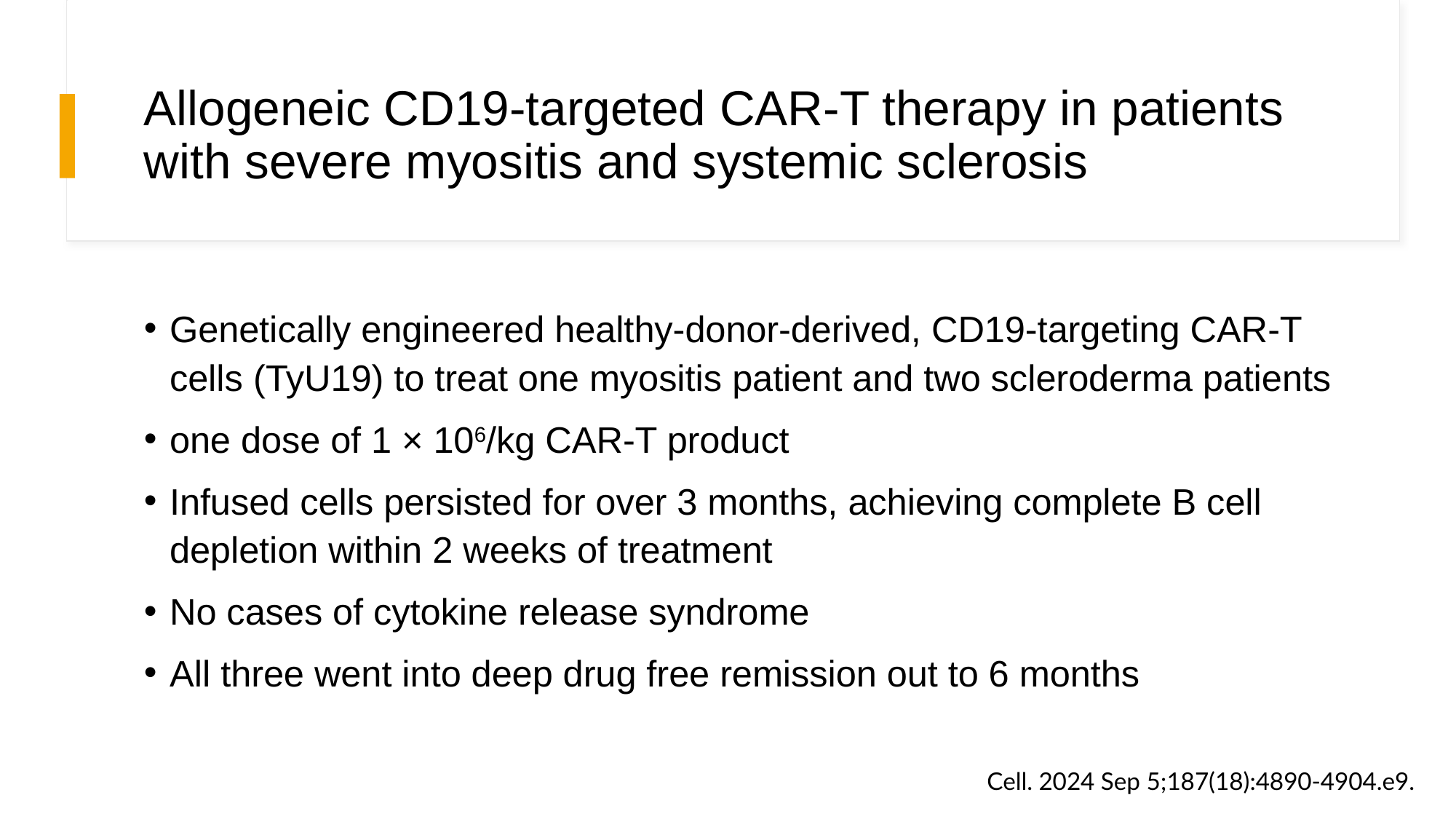

# Allogeneic CD19-targeted CAR-T therapy in patients with severe myositis and systemic sclerosis
Genetically engineered healthy-donor-derived, CD19-targeting CAR-T cells (TyU19) to treat one myositis patient and two scleroderma patients
one dose of 1 × 106/kg CAR-T product
Infused cells persisted for over 3 months, achieving complete B cell depletion within 2 weeks of treatment
No cases of cytokine release syndrome
All three went into deep drug free remission out to 6 months
Cell. 2024 Sep 5;187(18):4890-4904.e9.